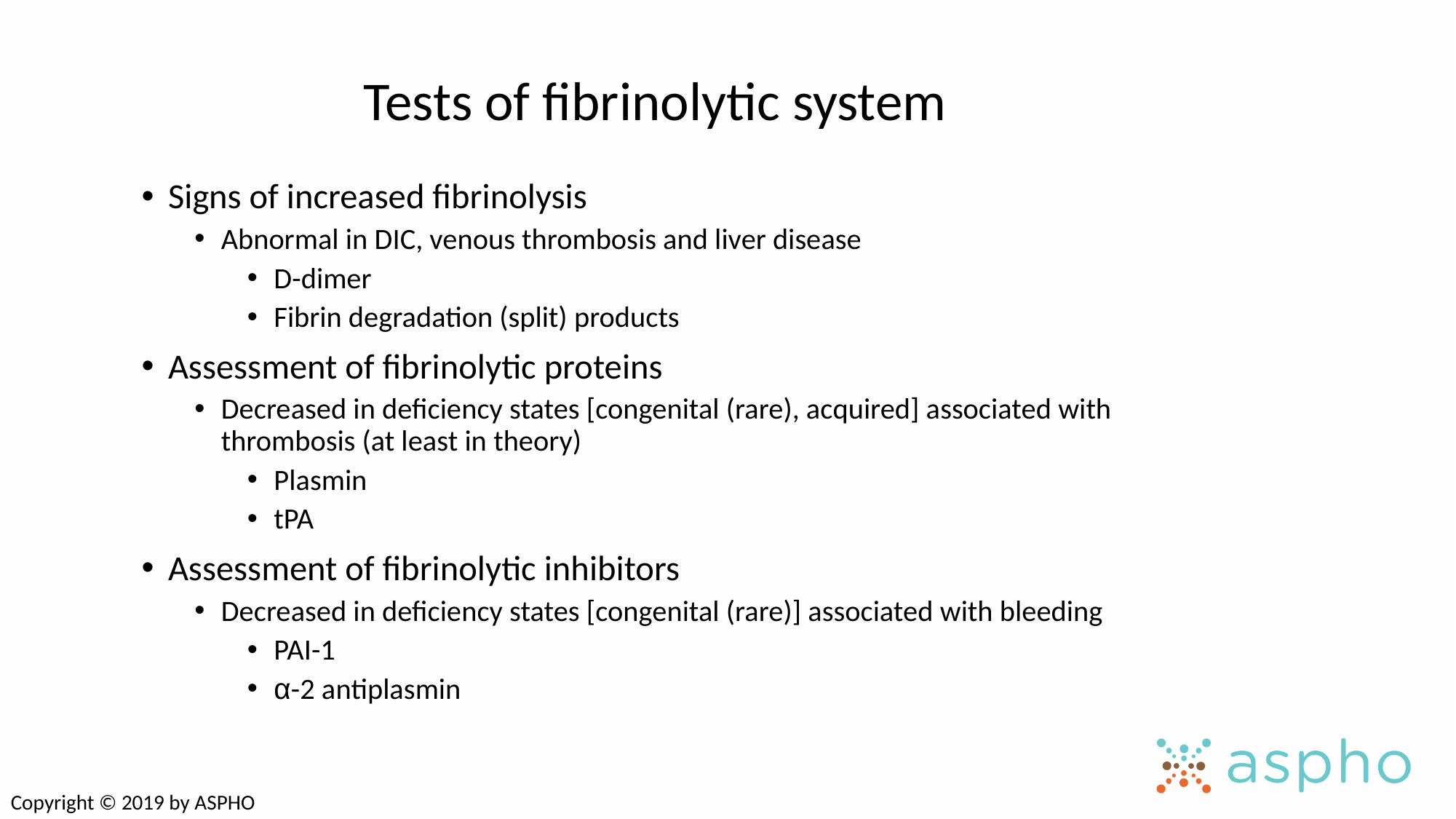

# Tests of fibrinolytic system
Signs of increased fibrinolysis
Abnormal in DIC, venous thrombosis and liver disease
D-dimer
Fibrin degradation (split) products
Assessment of fibrinolytic proteins
Decreased in deficiency states [congenital (rare), acquired] associated with thrombosis (at least in theory)
Plasmin
tPA
Assessment of fibrinolytic inhibitors
Decreased in deficiency states [congenital (rare)] associated with bleeding
PAI-1
α-2 antiplasmin

Copyright © 2019 by ASPHO